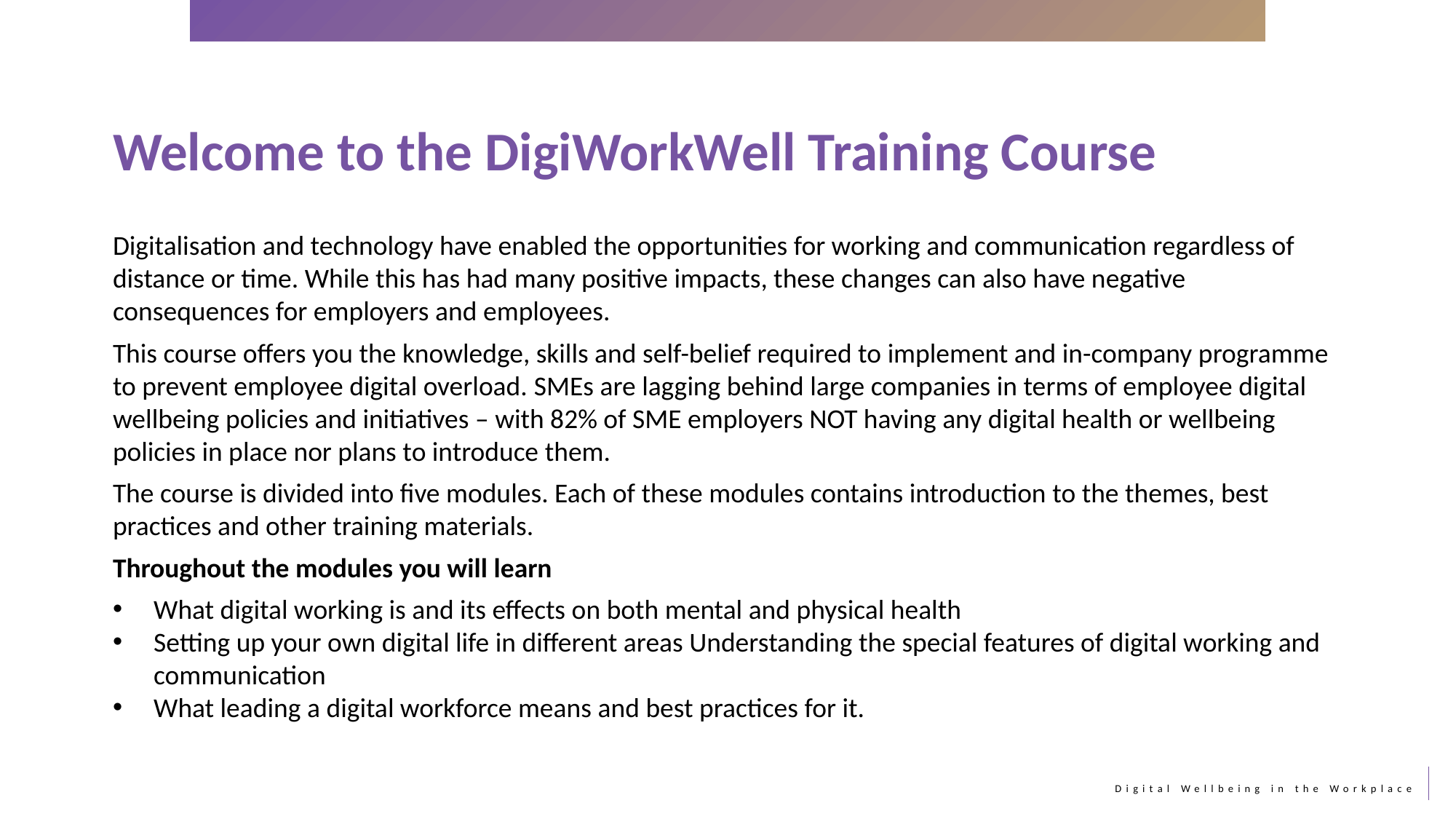

Welcome to the DigiWorkWell Training Course
Digitalisation and technology have enabled the opportunities for working and communication regardless of distance or time. While this has had many positive impacts, these changes can also have negative consequences for employers and employees.
This course offers you the knowledge, skills and self-belief required to implement and in-company programme to prevent employee digital overload. SMEs are lagging behind large companies in terms of employee digital wellbeing policies and initiatives – with 82% of SME employers NOT having any digital health or wellbeing policies in place nor plans to introduce them.
The course is divided into five modules. Each of these modules contains introduction to the themes, best practices and other training materials.
Throughout the modules you will learn
What digital working is and its effects on both mental and physical health
Setting up your own digital life in different areas Understanding the special features of digital working and communication
What leading a digital workforce means and best practices for it.
3